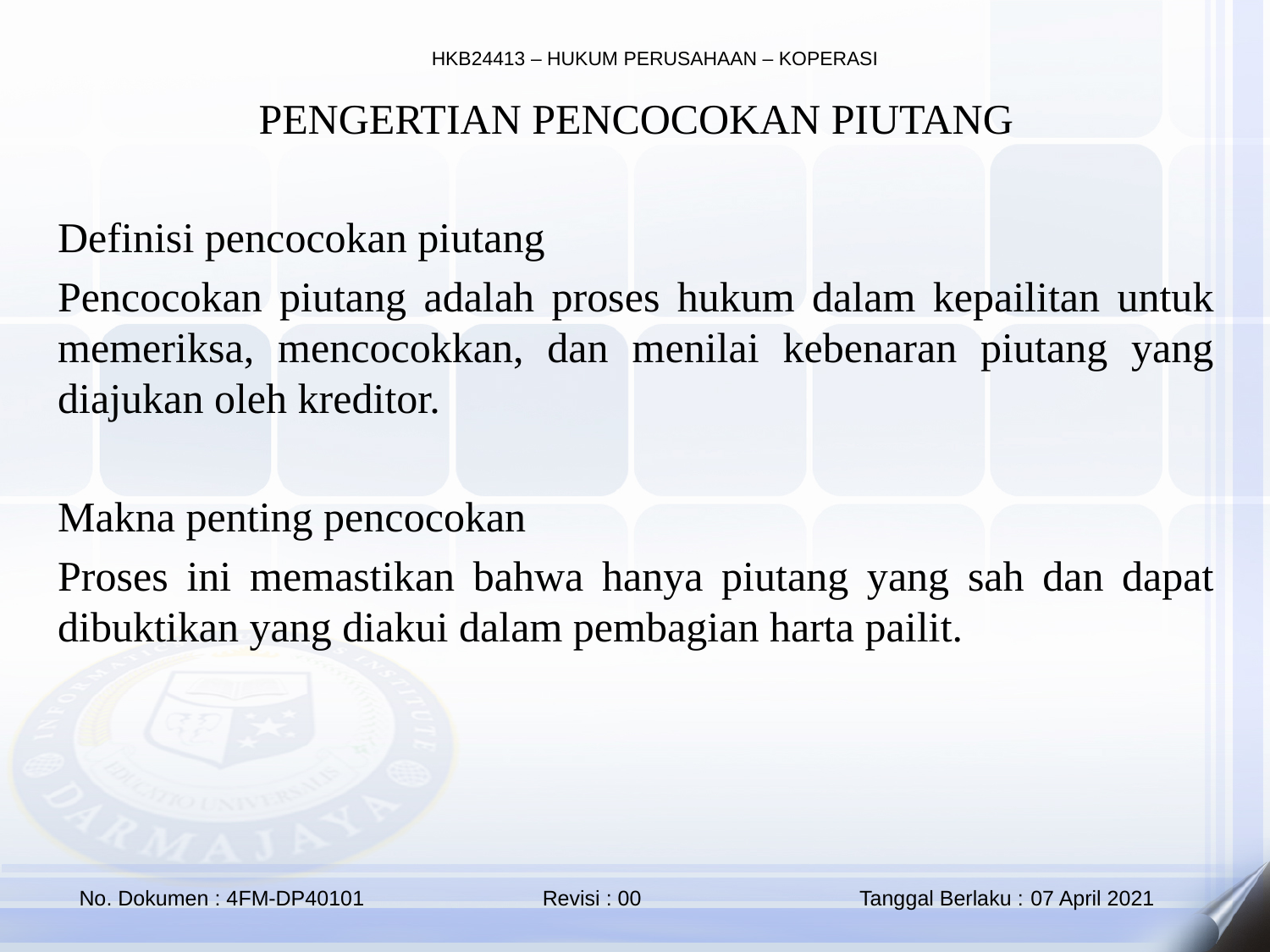

PENGERTIAN PENCOCOKAN PIUTANG

Definisi pencocokan piutang
Pencocokan piutang adalah proses hukum dalam kepailitan untuk memeriksa, mencocokkan, dan menilai kebenaran piutang yang diajukan oleh kreditor.

Makna penting pencocokan
Proses ini memastikan bahwa hanya piutang yang sah dan dapat dibuktikan yang diakui dalam pembagian harta pailit.